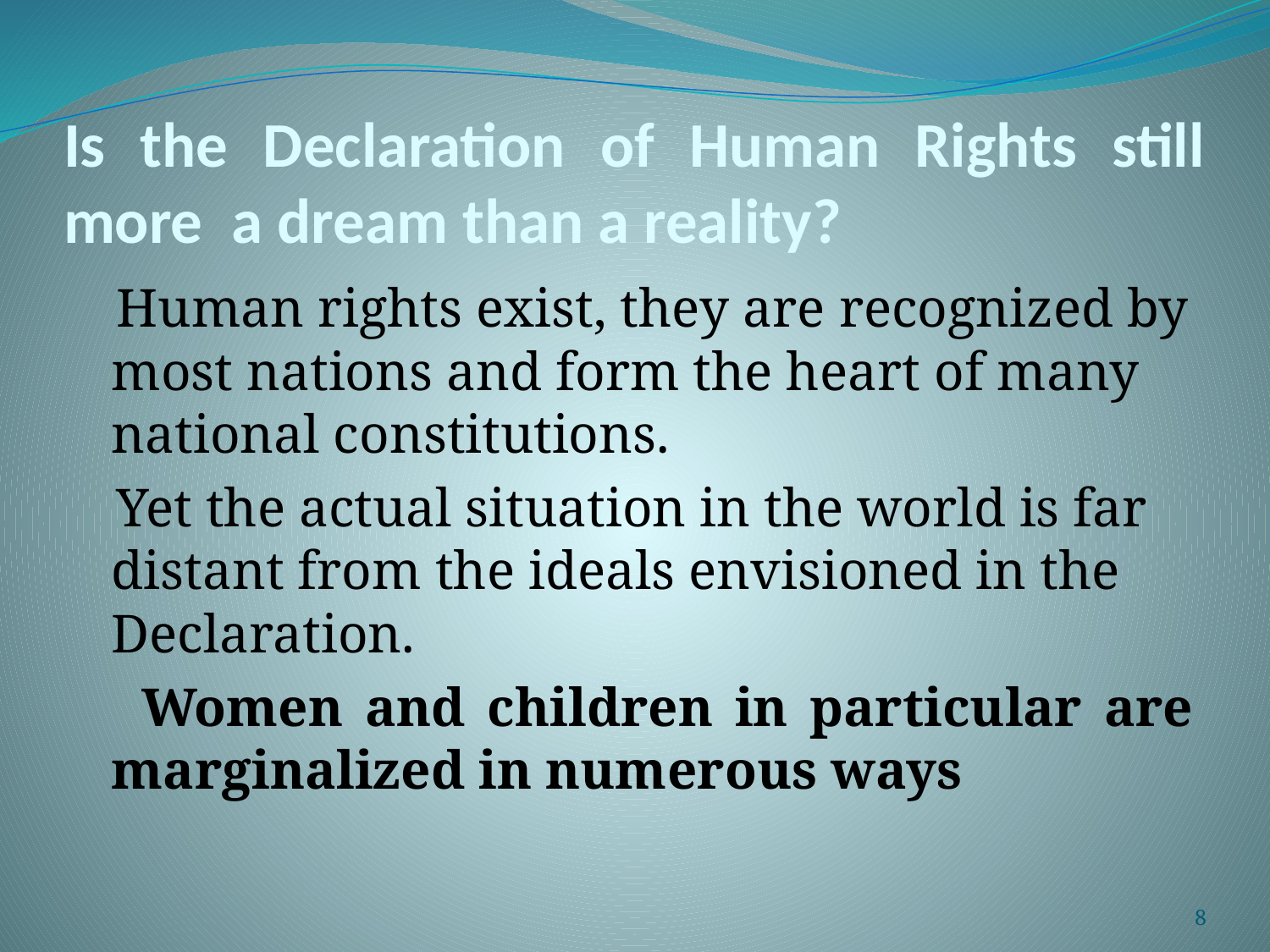

# Is the Declaration of Human Rights still more  a dream than a reality?
   Human rights exist, they are recognized by most nations and form the heart of many national constitutions.
   Yet the actual situation in the world is far distant from the ideals envisioned in the Declaration.
   Women and children in particular are marginalized in numerous ways

8